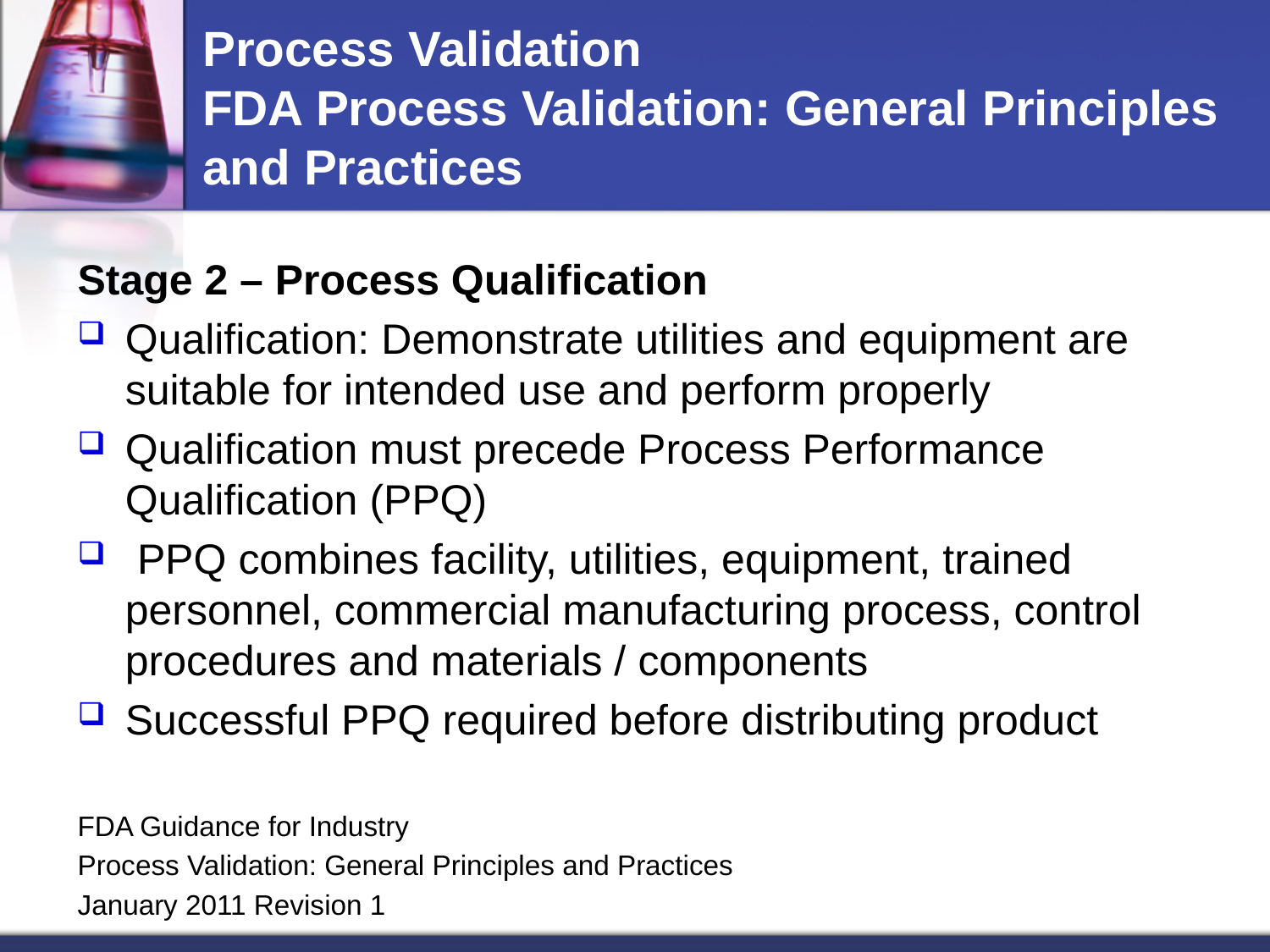

# Process Validation FDA Process Validation: General Principles and Practices
Stage 2 – Process Qualification
Qualification: Demonstrate utilities and equipment are suitable for intended use and perform properly
Qualification must precede Process Performance Qualification (PPQ)
 PPQ combines facility, utilities, equipment, trained personnel, commercial manufacturing process, control procedures and materials / components
Successful PPQ required before distributing product

FDA Guidance for Industry
Process Validation: General Principles and Practices
January 2011 Revision 1